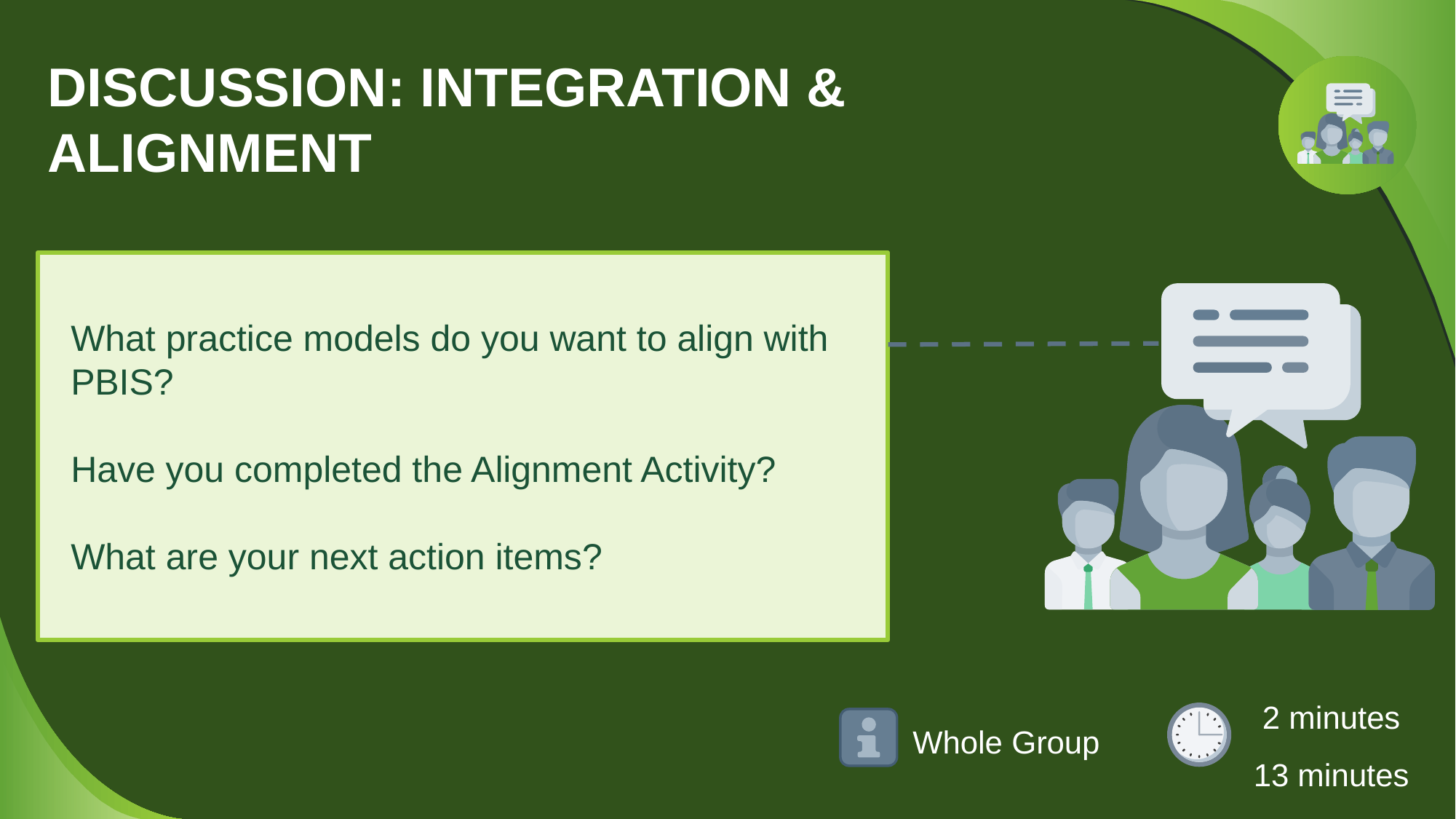

# DISCUSSION: INTEGRATION & ALIGNMENT

What practice models do you want to align with PBIS?

Have you completed the Alignment Activity?

What are your next action items?

 2 minutes
13 minutes

Whole Group